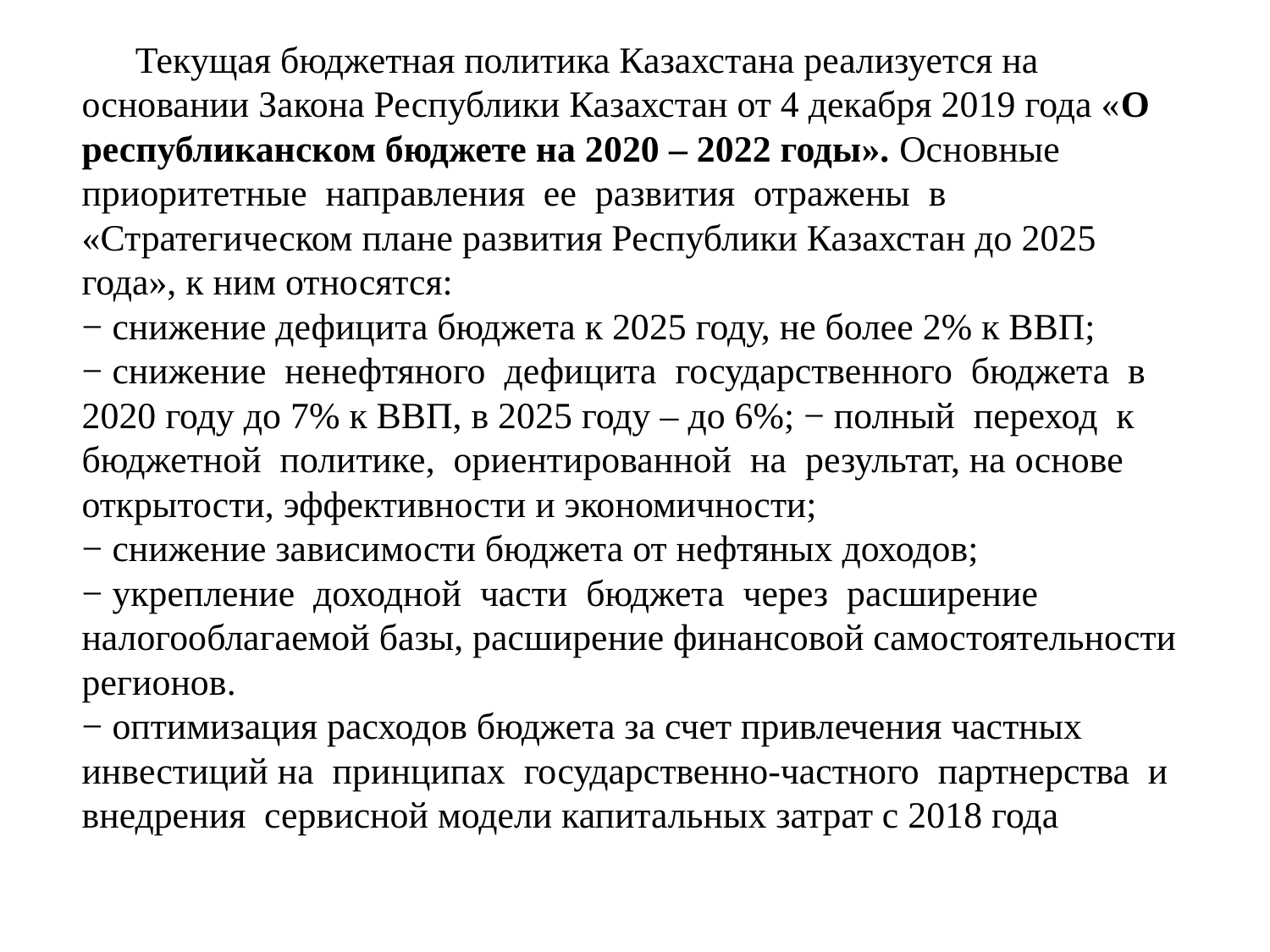

Текущая бюджетная политика Казахстана реализуется на основании Закона Республики Казахстан от 4 декабря 2019 года «О республиканском бюджете на 2020 – 2022 годы». Основные  приоритетные  направления  ее  развития  отражены  в  «Стратегическом плане развития Республики Казахстан до 2025 года», к ним относятся:
− снижение дефицита бюджета к 2025 году, не более 2% к ВВП;
− снижение  ненефтяного  дефицита  государственного  бюджета  в  2020 году до 7% к ВВП, в 2025 году – до 6%; − полный  переход  к  бюджетной  политике,  ориентированной  на  результат, на основе открытости, эффективности и экономичности;
− снижение зависимости бюджета от нефтяных доходов;
− укрепление  доходной  части  бюджета  через  расширение  налогооблагаемой базы, расширение финансовой самостоятельности регионов.
− оптимизация расходов бюджета за счет привлечения частных инвестиций на  принципах  государственно-частного  партнерства  и  внедрения  сервисной модели капитальных затрат с 2018 года